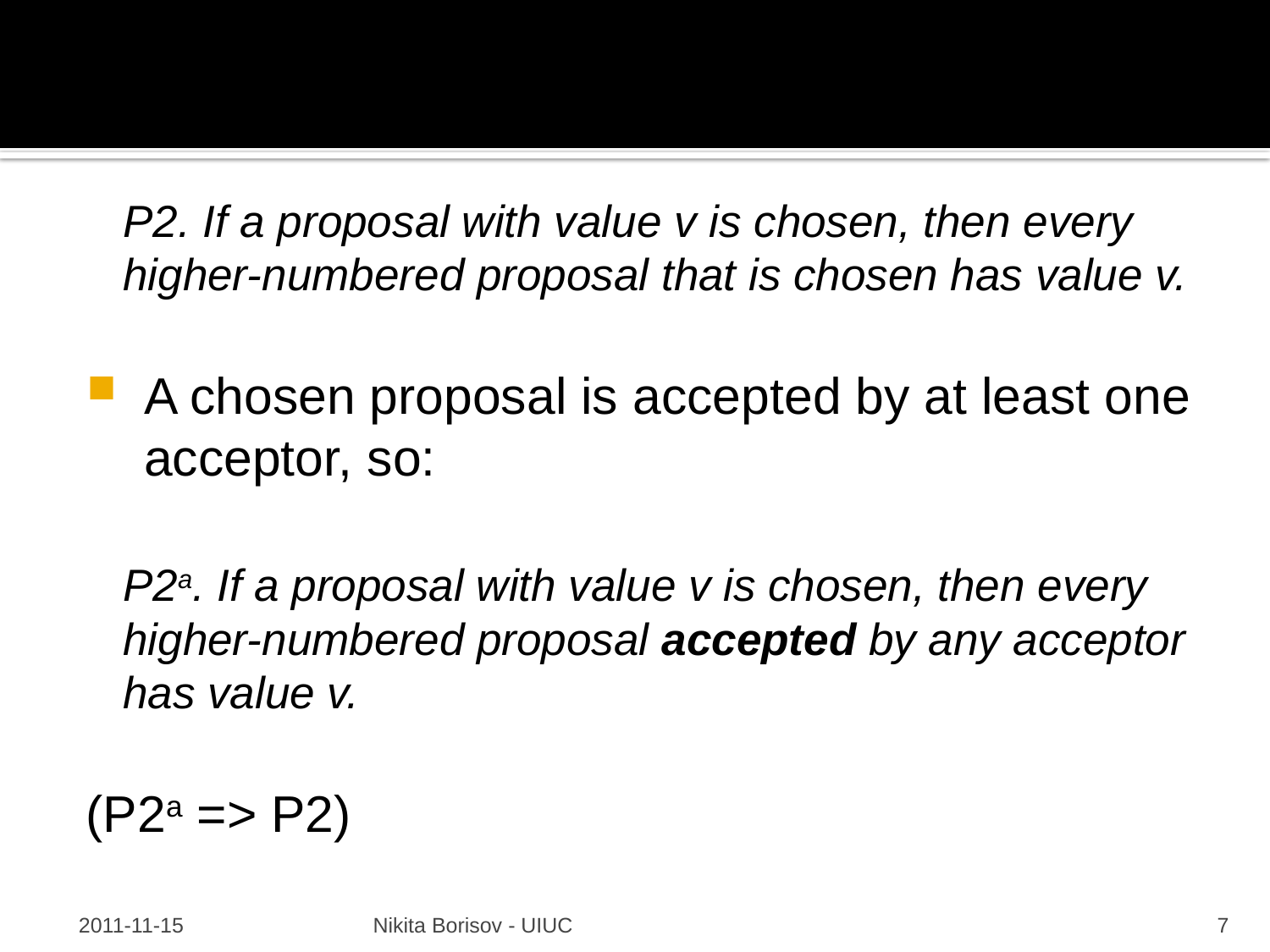

#
P2. If a proposal with value v is chosen, then every higher-numbered proposal that is chosen has value v.

A chosen proposal is accepted by at least one acceptor, so:

P2a. If a proposal with value v is chosen, then every higher-numbered proposal accepted by any acceptor has value v.

(P2a => P2)
2011-11-15
Nikita Borisov - UIUC
7